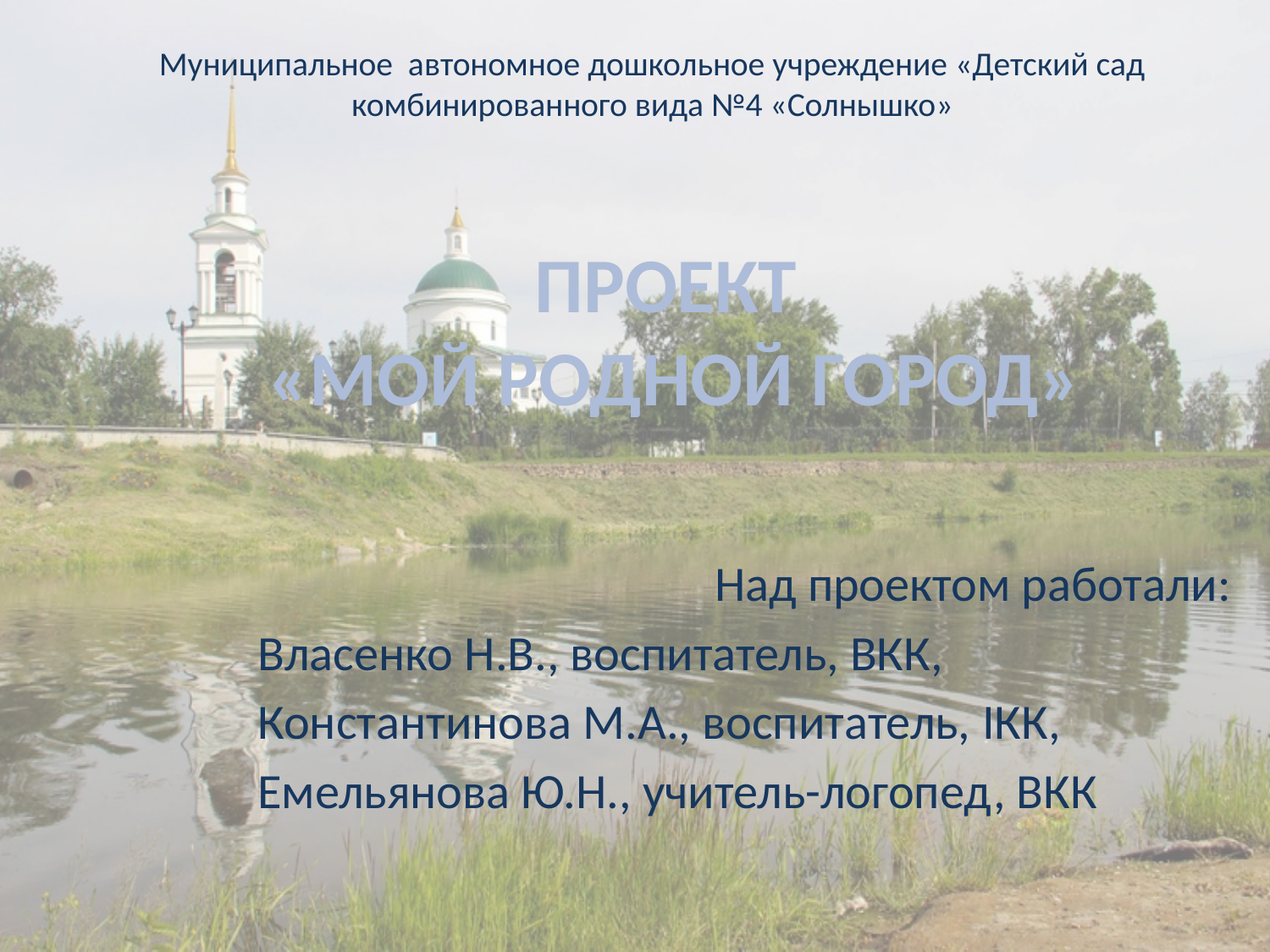

Муниципальное  автономное дошкольное учреждение «Детский сад комбинированного вида №4 «Солнышко»
# ПРОЕКТ «МОЙ РОДНОЙ ГОРОД»
Над проектом работали:
Власенко Н.В., воспитатель, ВКК,
Константинова М.А., воспитатель, IКК,
Емельянова Ю.Н., учитель-логопед, ВКК